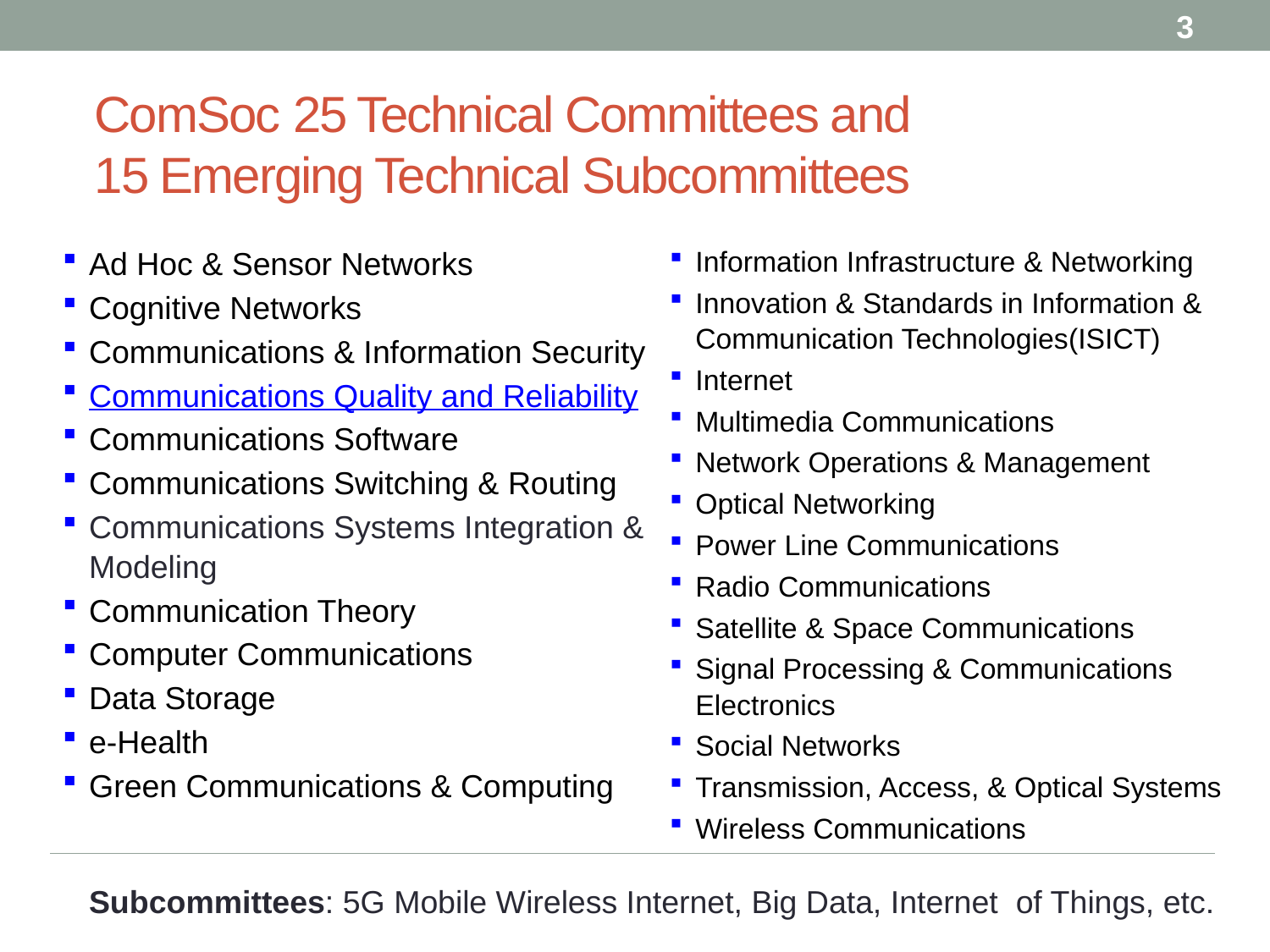

3
# ComSoc 25 Technical Committees and 15 Emerging Technical Subcommittees
Information Infrastructure & Networking
Innovation & Standards in Information & Communication Technologies(ISICT)
Internet
Multimedia Communications
Network Operations & Management
Optical Networking
Power Line Communications
Radio Communications
Satellite & Space Communications
Signal Processing & Communications Electronics
Social Networks
Transmission, Access, & Optical Systems
Wireless Communications
Ad Hoc & Sensor Networks
Cognitive Networks
Communications & Information Security
Communications Quality and Reliability
Communications Software
Communications Switching & Routing
Communications Systems Integration & Modeling
Communication Theory
Computer Communications
Data Storage
e-Health
Green Communications & Computing
Subcommittees: 5G Mobile Wireless Internet, Big Data, Internet  of Things, etc.